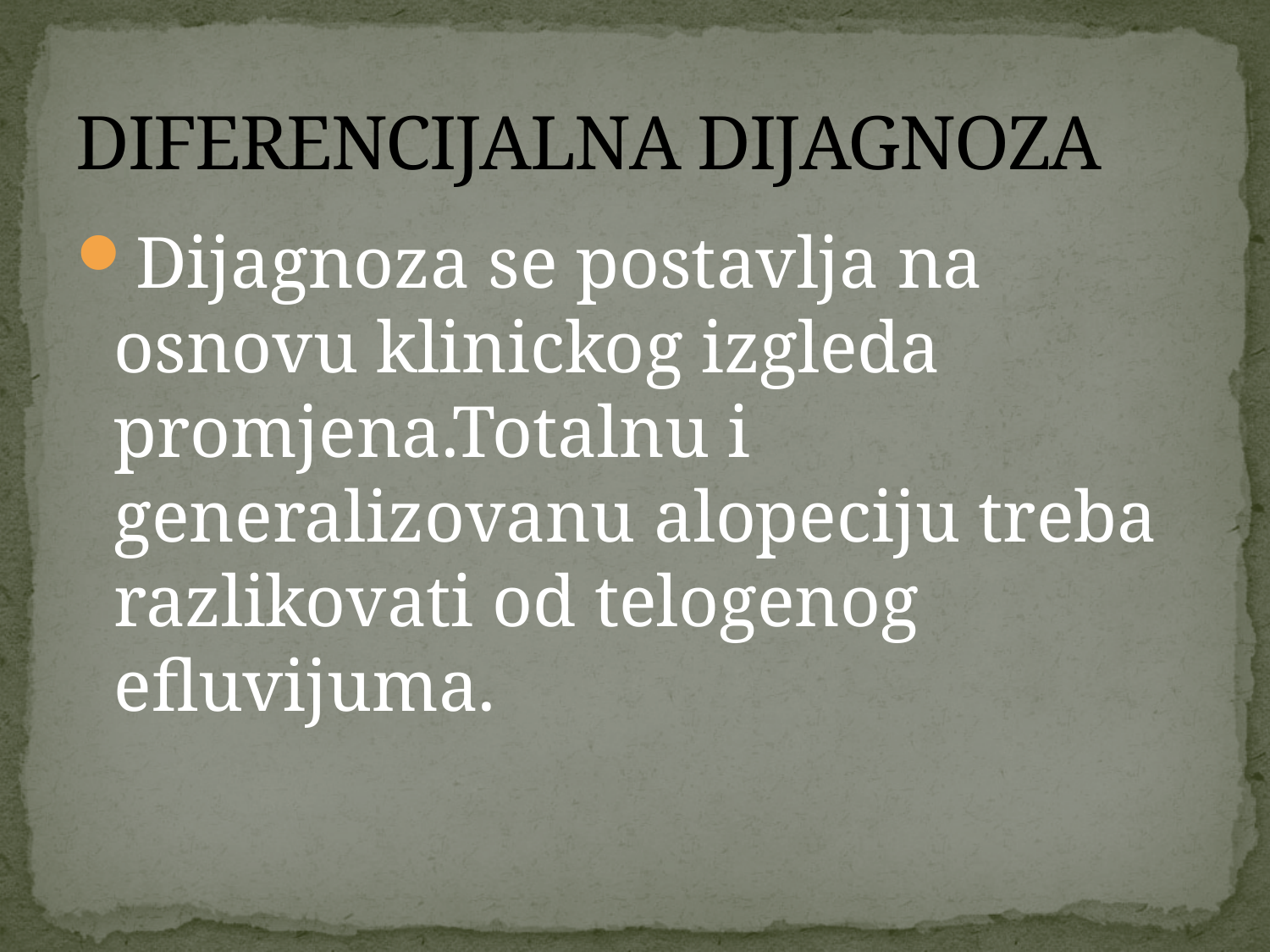

# DIFERENCIJALNA DIJAGNOZA
Dijagnoza se postavlja na osnovu klinickog izgleda promjena.Totalnu i generalizovanu alopeciju treba razlikovati od telogenog efluvijuma.